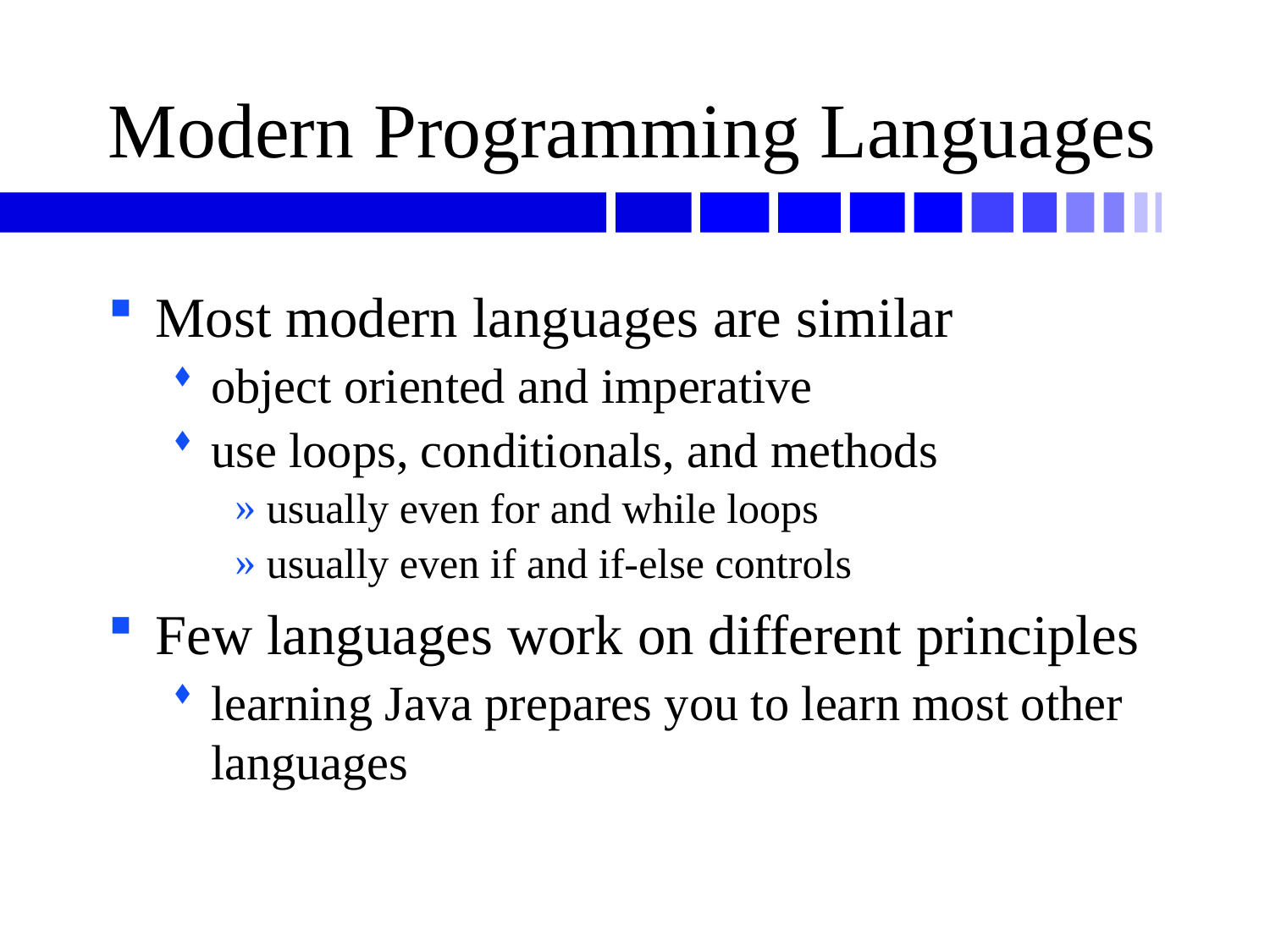

# Modern Programming Languages
Most modern languages are similar
object oriented and imperative
use loops, conditionals, and methods
usually even for and while loops
usually even if and if-else controls
Few languages work on different principles
learning Java prepares you to learn most other languages